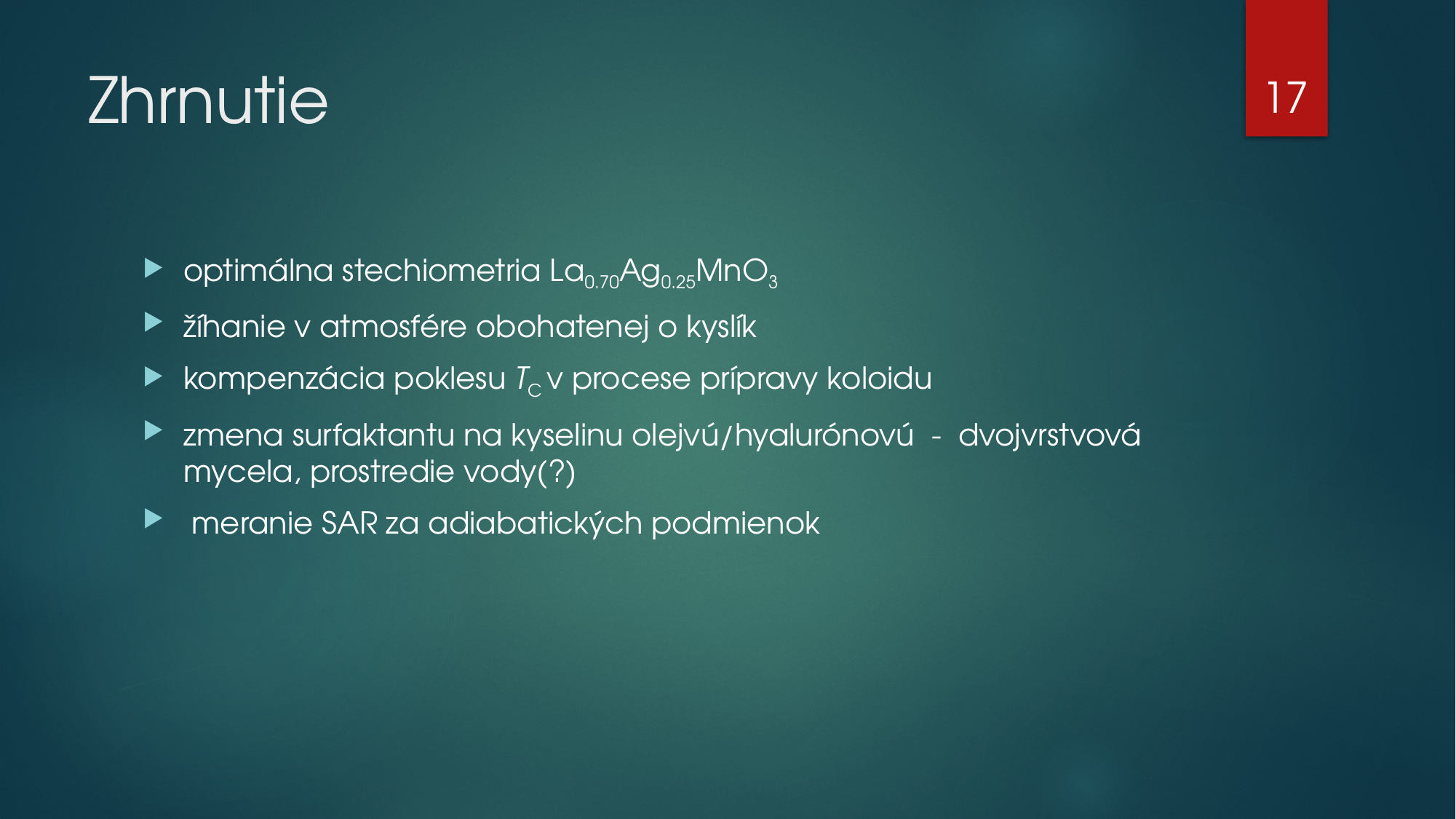

17
# Zhrnutie
optimálna stechiometria La0.70Ag0.25MnO3
žíhanie v atmosfére obohatenej o kyslík
kompenzácia poklesu TC v procese prípravy koloidu
zmena surfaktantu na kyselinu olejvú/hyalurónovú  -  dvojvrstvová mycela, prostredie vody(?)
 meranie SAR za adiabatických podmienok